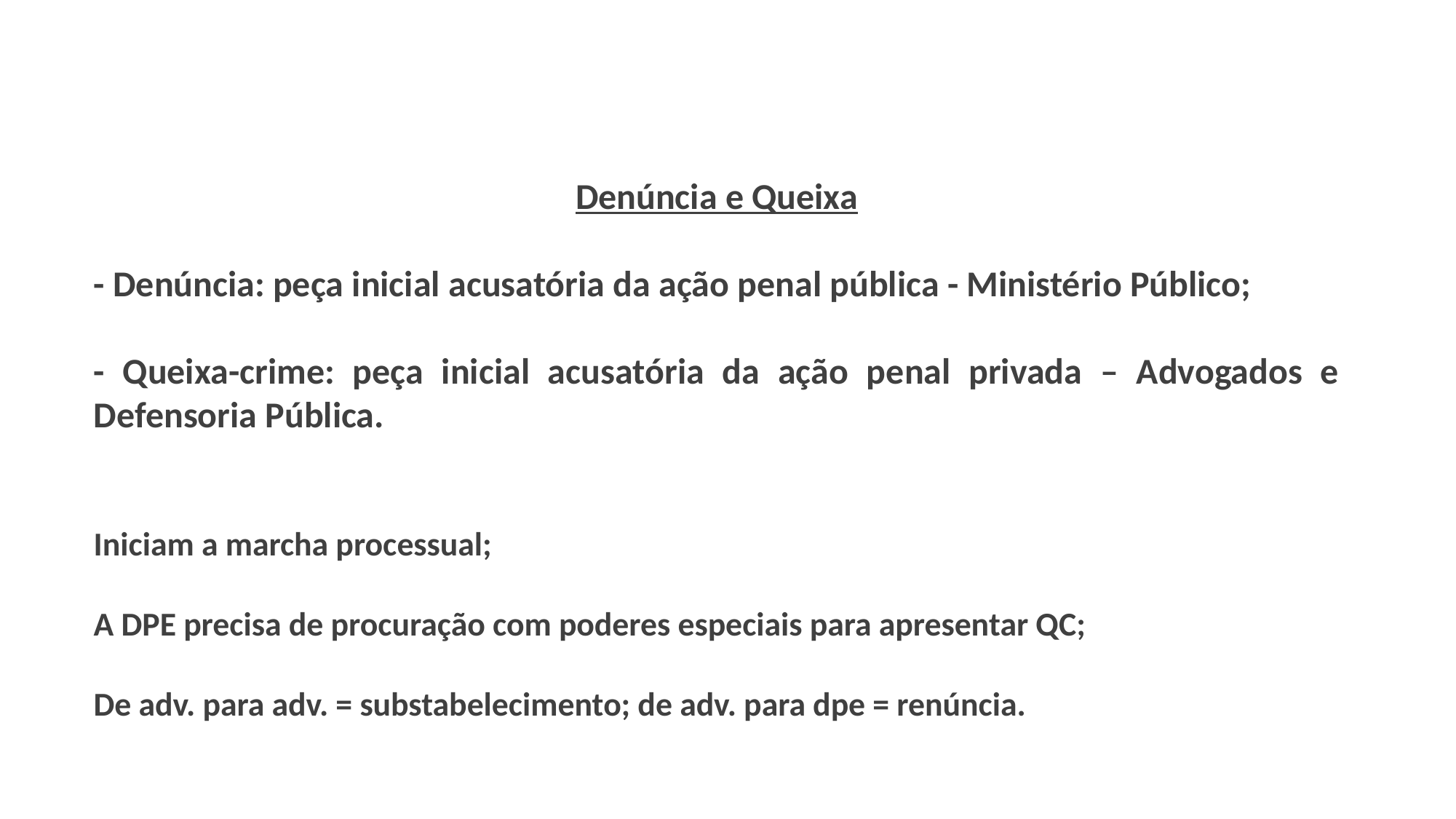

Denúncia e Queixa

- Denúncia: peça inicial acusatória da ação penal pública - Ministério Público;

- Queixa-crime: peça inicial acusatória da ação penal privada – Advogados e Defensoria Pública.

Iniciam a marcha processual;

A DPE precisa de procuração com poderes especiais para apresentar QC;

De adv. para adv. = substabelecimento; de adv. para dpe = renúncia.